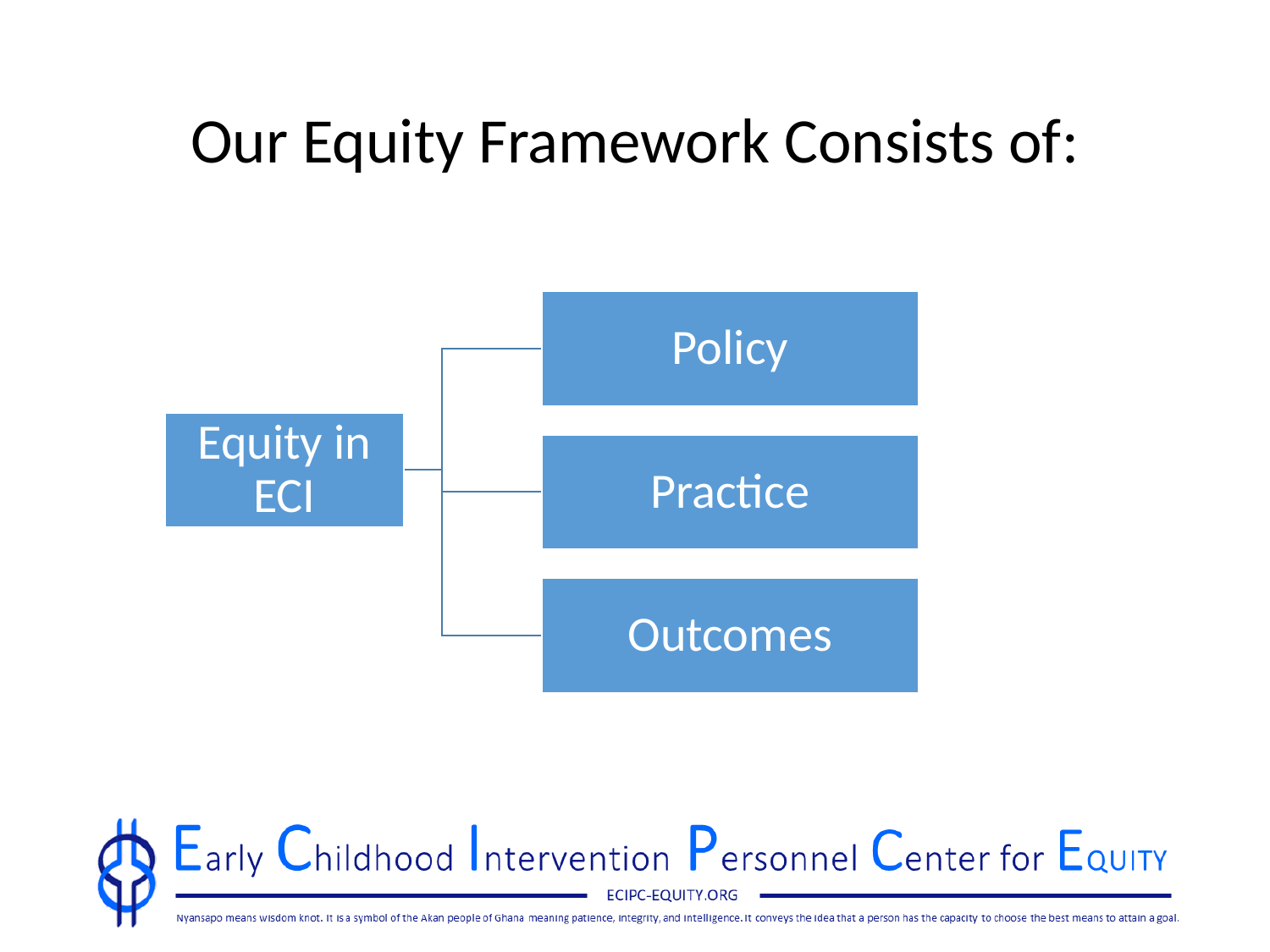

# Our Equity Framework Consists of:

Equity in ECI
Policy
Practice
Outcomes